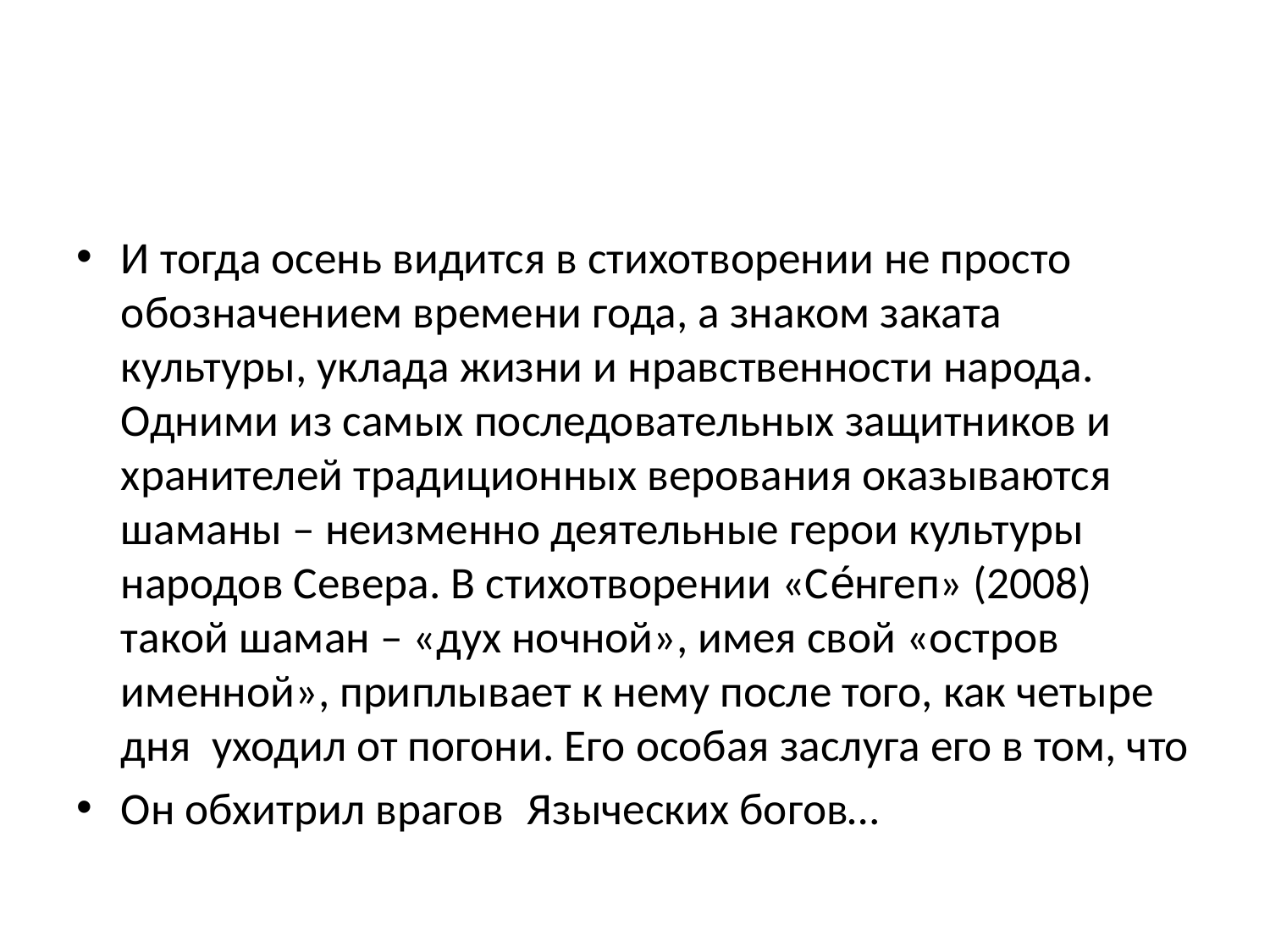

#
И тогда осень видится в стихотворении не просто обозначением времени года, а знаком заката культуры, уклада жизни и нравственности народа. Одними из самых последовательных защитников и хранителей традиционных верования оказываются шаманы – неизменно деятельные герои культуры народов Севера. В стихотворении «Се́нгеп» (2008) такой шаман – «дух ночной», имея свой «остров именной», приплывает к нему после того, как четыре дня  уходил от погони. Его особая заслуга его в том, что
Он обхитрил врагов 							Языческих богов…